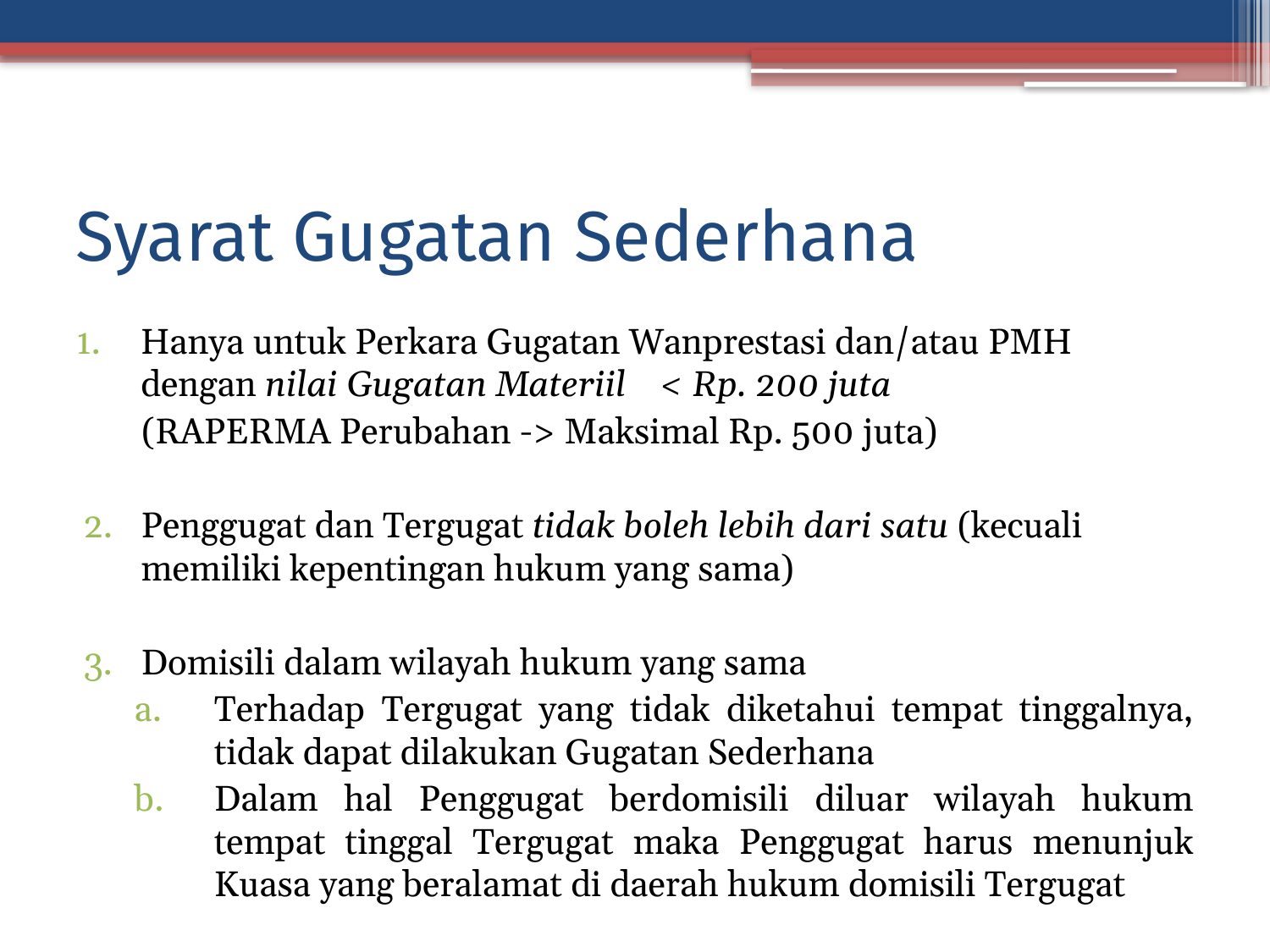

# Syarat Gugatan Sederhana
Hanya untuk Perkara Gugatan Wanprestasi dan/atau PMH dengan nilai Gugatan Materiil    < Rp. 200 juta
(RAPERMA Perubahan -> Maksimal Rp. 500 juta)

Penggugat dan Tergugat tidak boleh lebih dari satu (kecuali memiliki kepentingan hukum yang sama)

Domisili dalam wilayah hukum yang sama
Terhadap Tergugat yang tidak diketahui tempat tinggalnya, tidak dapat dilakukan Gugatan Sederhana
Dalam hal Penggugat berdomisili diluar wilayah hukum tempat tinggal Tergugat maka Penggugat harus menunjuk Kuasa yang beralamat di daerah hukum domisili Tergugat